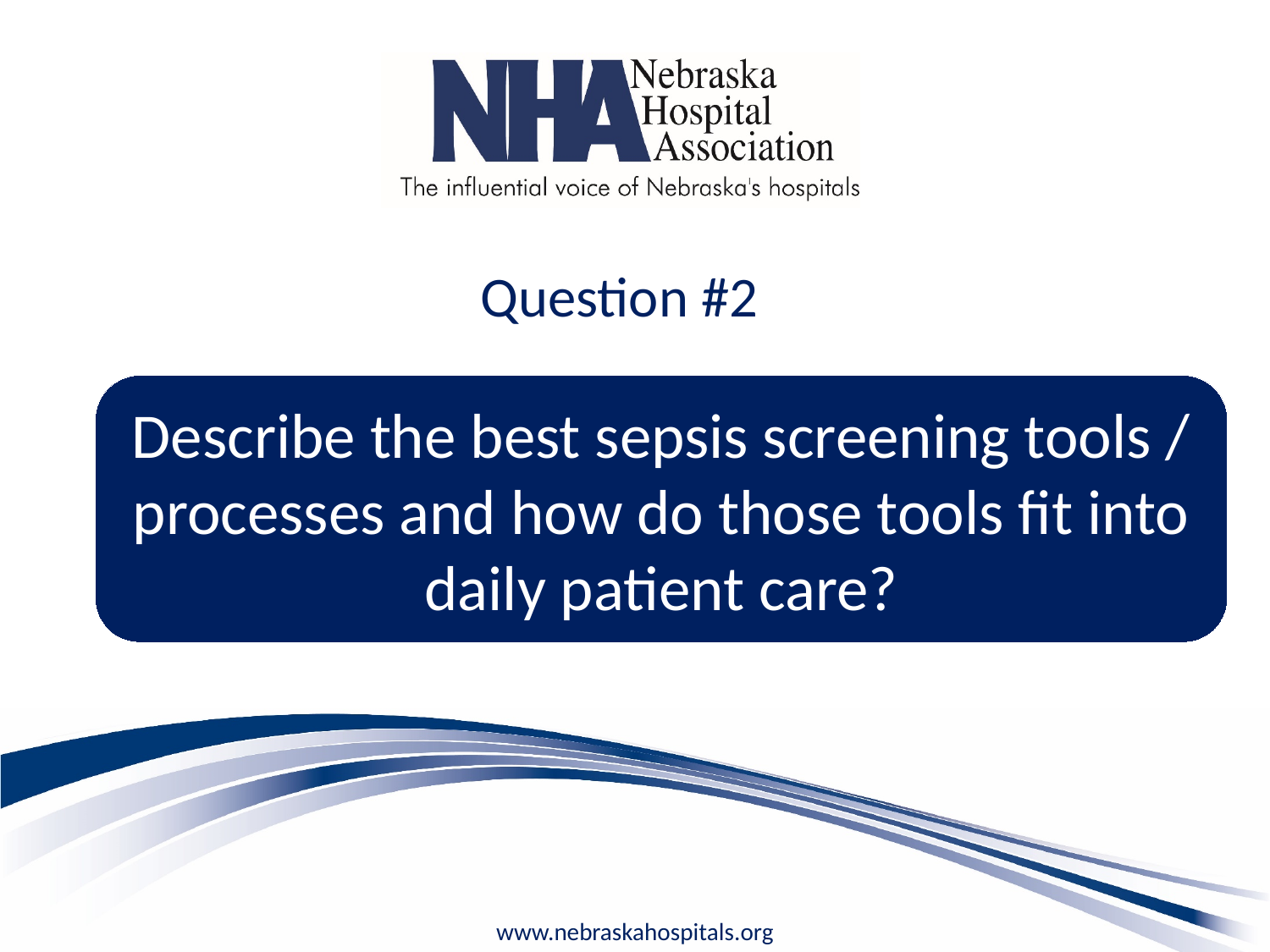

Question #2
Describe the best sepsis screening tools / processes and how do those tools fit into daily patient care?